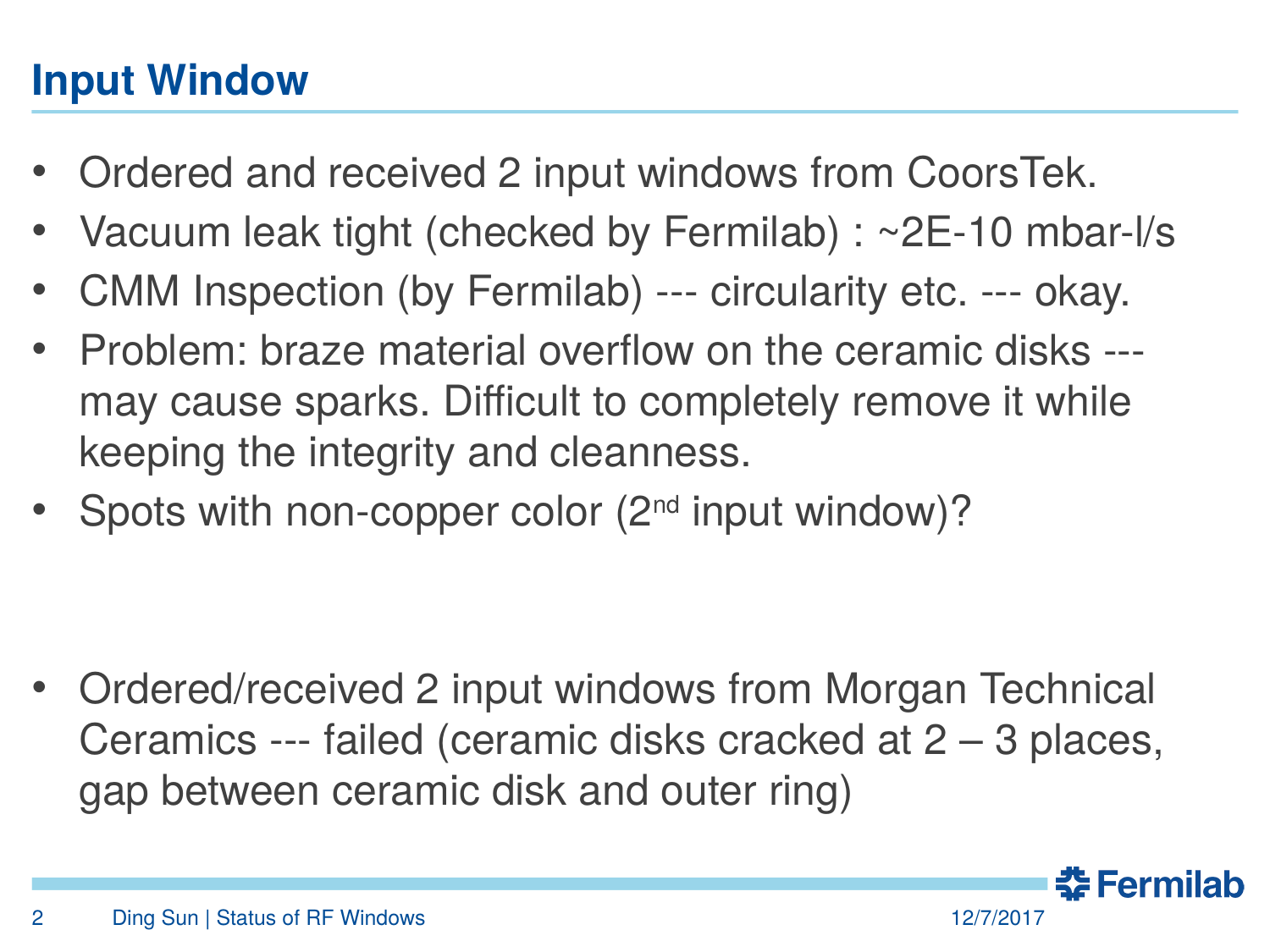

# Input Window
Ordered and received 2 input windows from CoorsTek.
Vacuum leak tight (checked by Fermilab) : ~2E-10 mbar-l/s
CMM Inspection (by Fermilab) --- circularity etc. --- okay.
Problem: braze material overflow on the ceramic disks --- may cause sparks. Difficult to completely remove it while keeping the integrity and cleanness.
Spots with non-copper color (2nd input window)?

Ordered/received 2 input windows from Morgan Technical Ceramics --- failed (ceramic disks cracked at 2 – 3 places, gap between ceramic disk and outer ring)

2
Ding Sun | Status of RF Windows
12/7/2017